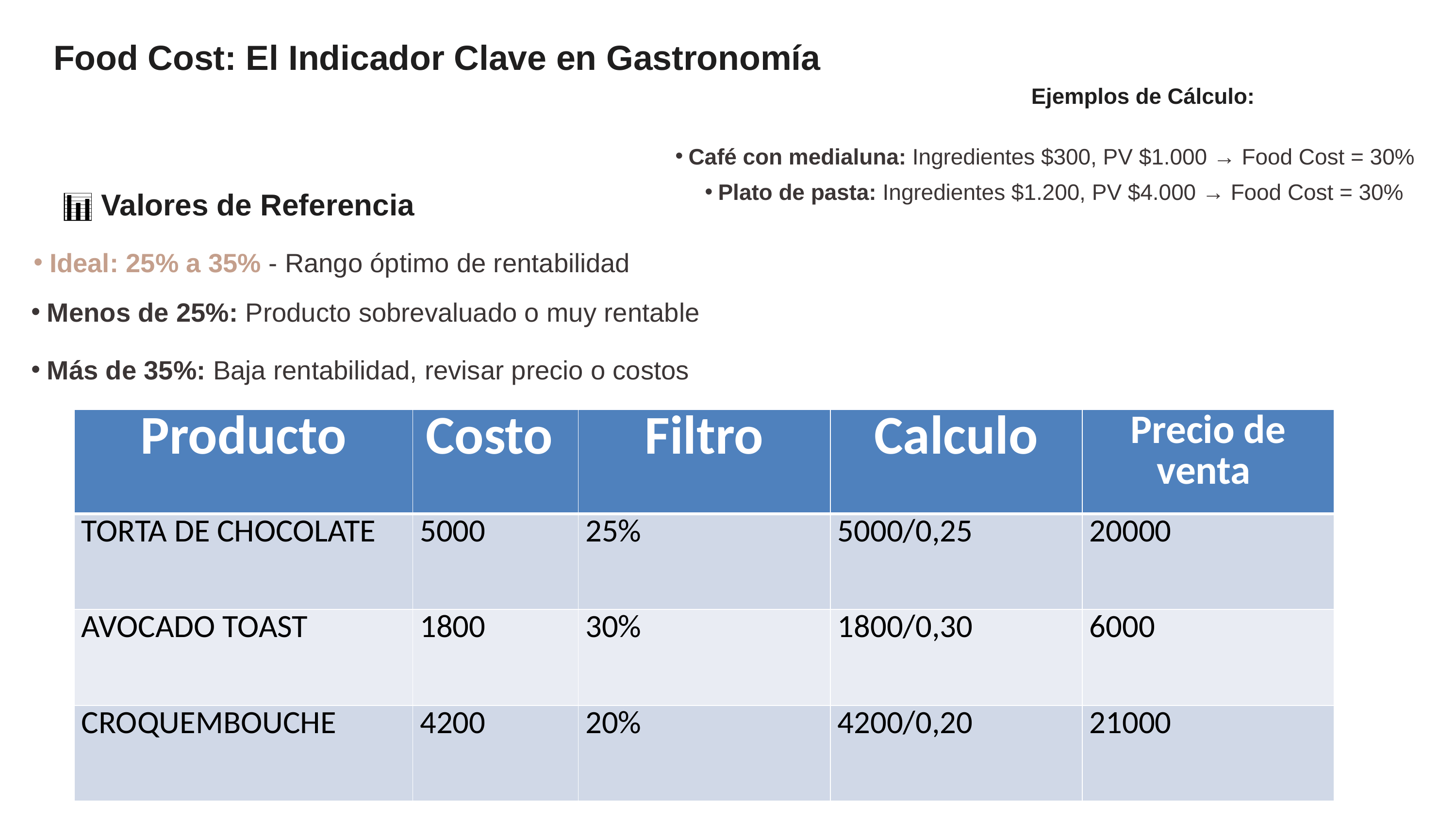

Food Cost: El Indicador Clave en Gastronomía
Ejemplos de Cálculo:
Café con medialuna: Ingredientes $300, PV $1.000 → Food Cost = 30%
Plato de pasta: Ingredientes $1.200, PV $4.000 → Food Cost = 30%
📊 Valores de Referencia
Ideal: 25% a 35% - Rango óptimo de rentabilidad
Menos de 25%: Producto sobrevaluado o muy rentable
Más de 35%: Baja rentabilidad, revisar precio o costos
| Producto | Costo | Filtro | Calculo | Precio de venta |
| --- | --- | --- | --- | --- |
| TORTA DE CHOCOLATE | 5000 | 25% | 5000/0,25 | 20000 |
| AVOCADO TOAST | 1800 | 30% | 1800/0,30 | 6000 |
| CROQUEMBOUCHE | 4200 | 20% | 4200/0,20 | 21000 |
Para cubrir costos fijos, variables indirectos  y generar ganancia

🚩 Diferencia clave: Markup multiplica el costo total. Food Cost mide cuánto pesan los ingredientes sobre el precio final.